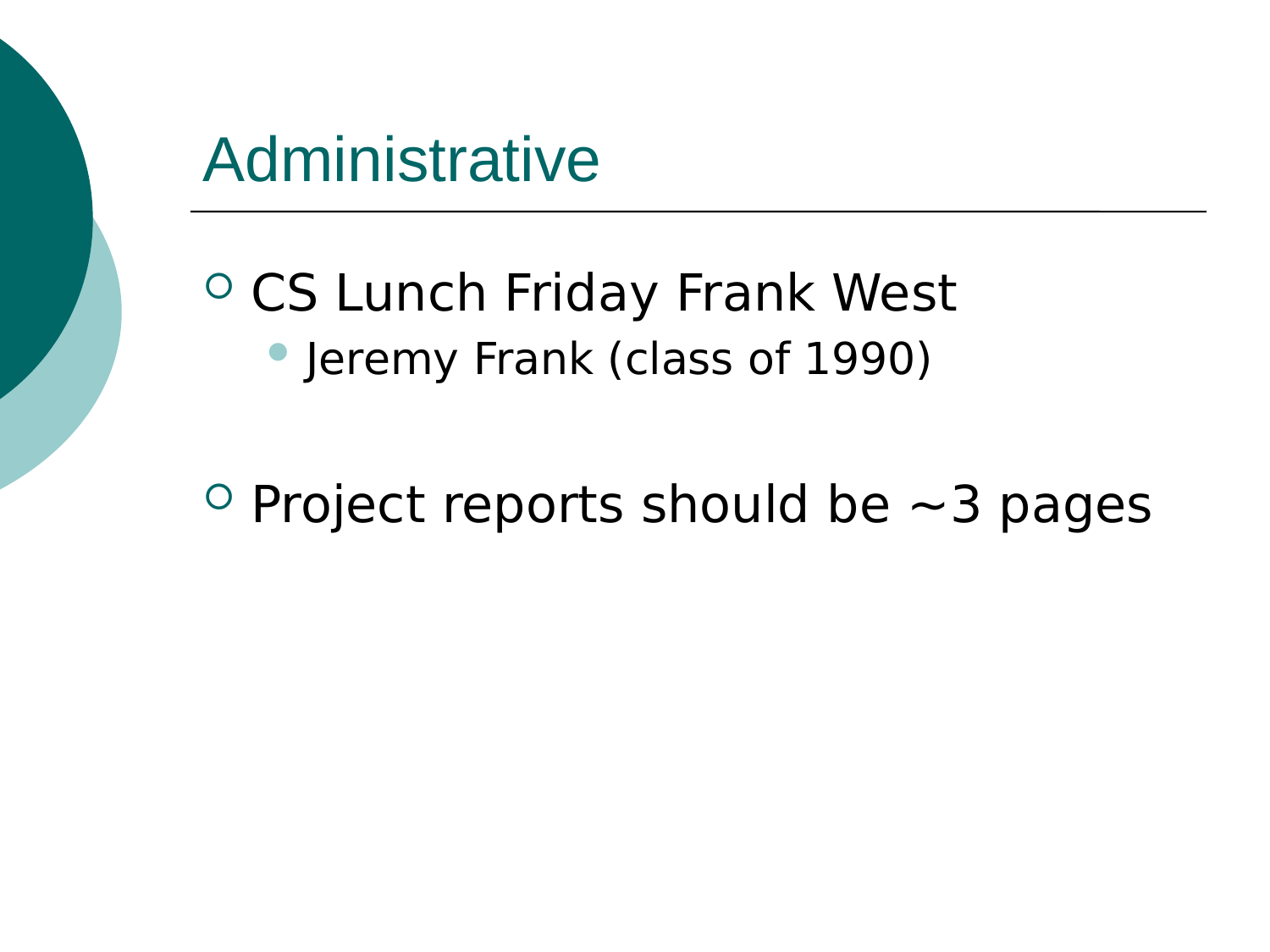

# Administrative
CS Lunch Friday Frank West
Jeremy Frank (class of 1990)

Project reports should be ~3 pages